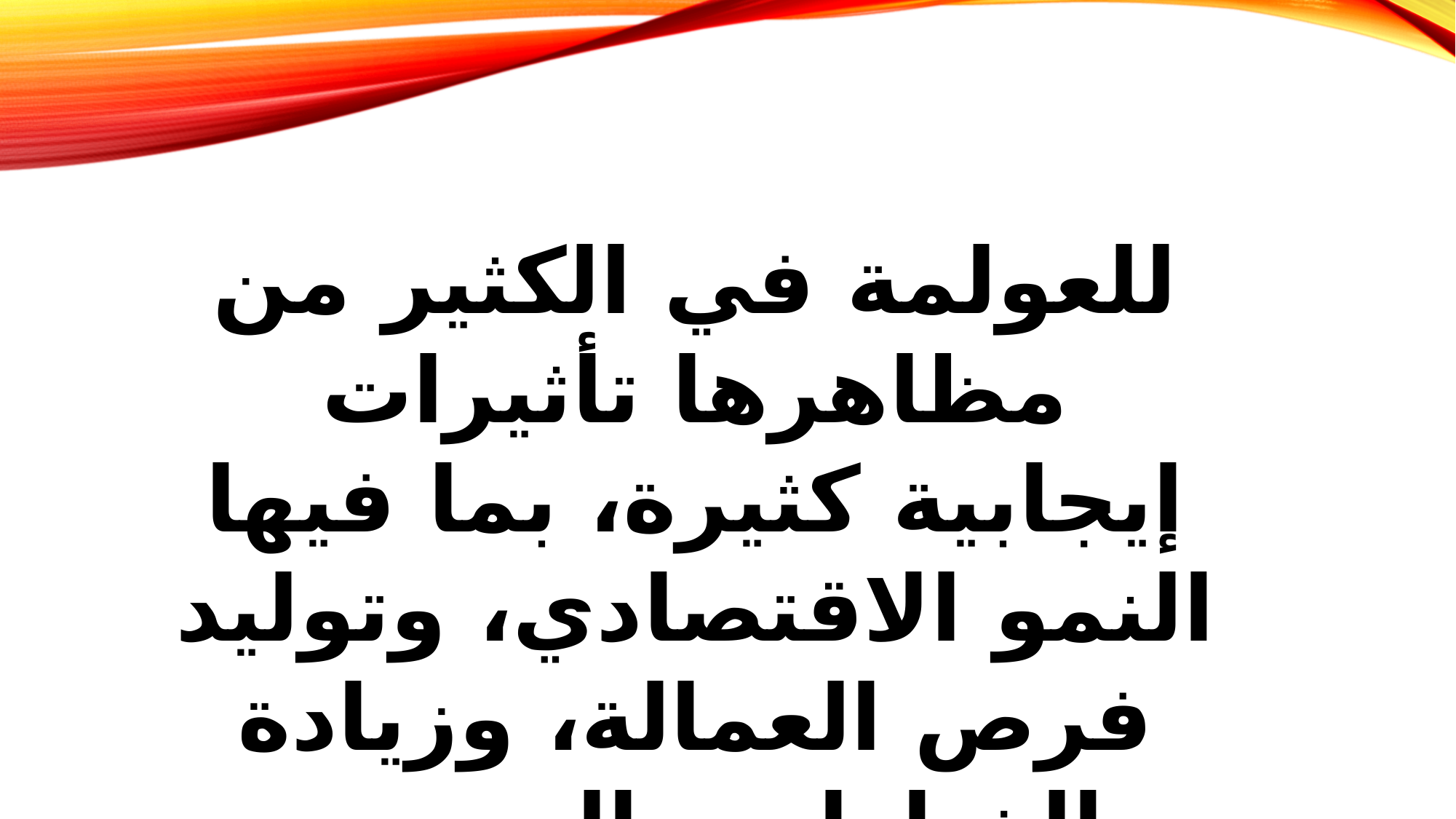

للعولمة في الكثير من مظاهرها تأثيرات إيجابية كثيرة، بما فيها النمو الاقتصادي، وتوليد فرص العمالة، وزيادة الخيارات والحد من الفقر.